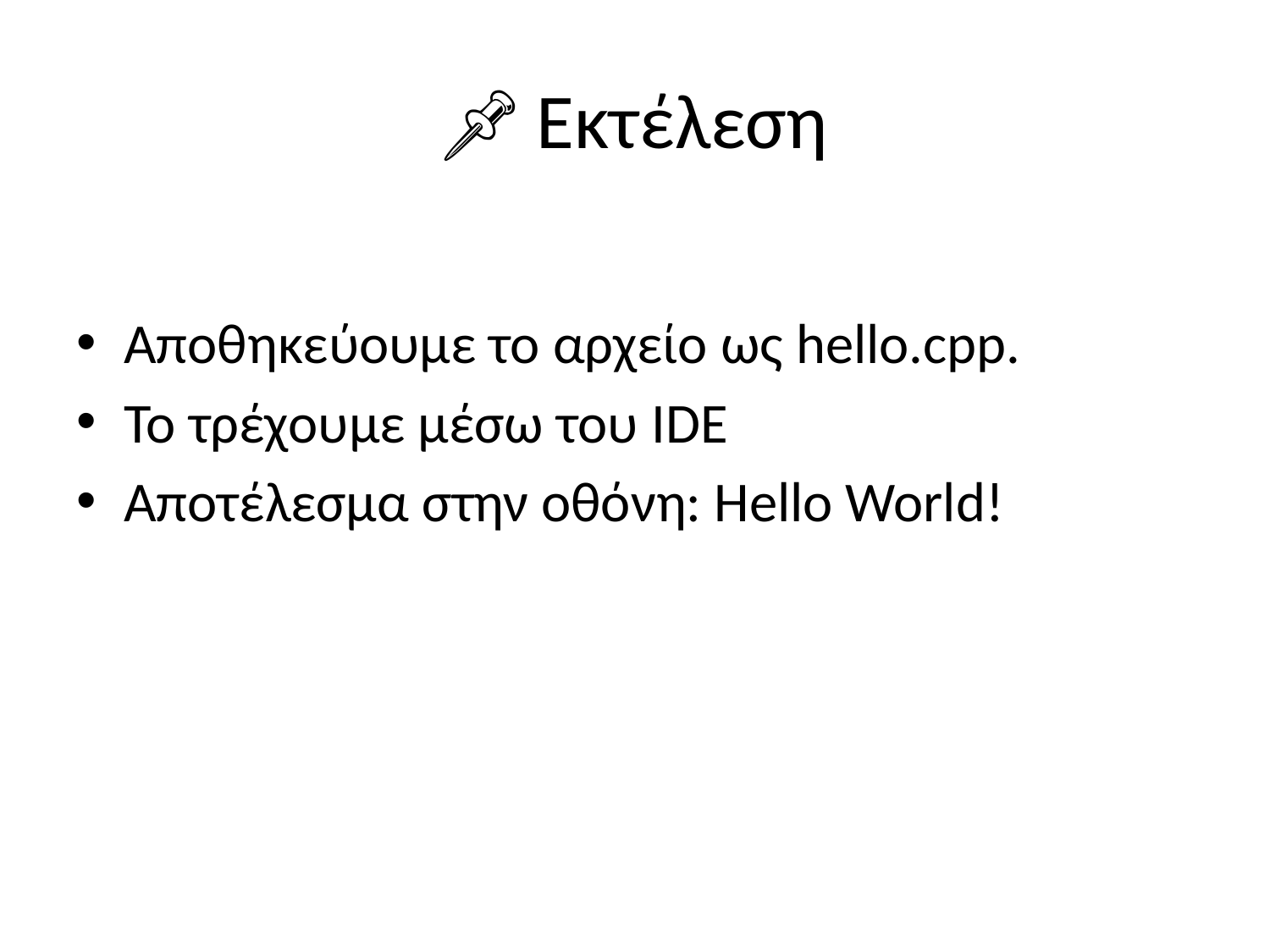

# 📌 Εκτέλεση

Αποθηκεύουμε το αρχείο ως hello.cpp.
Το τρέχουμε μέσω του IDE
Αποτέλεσμα στην οθόνη: Hello World!